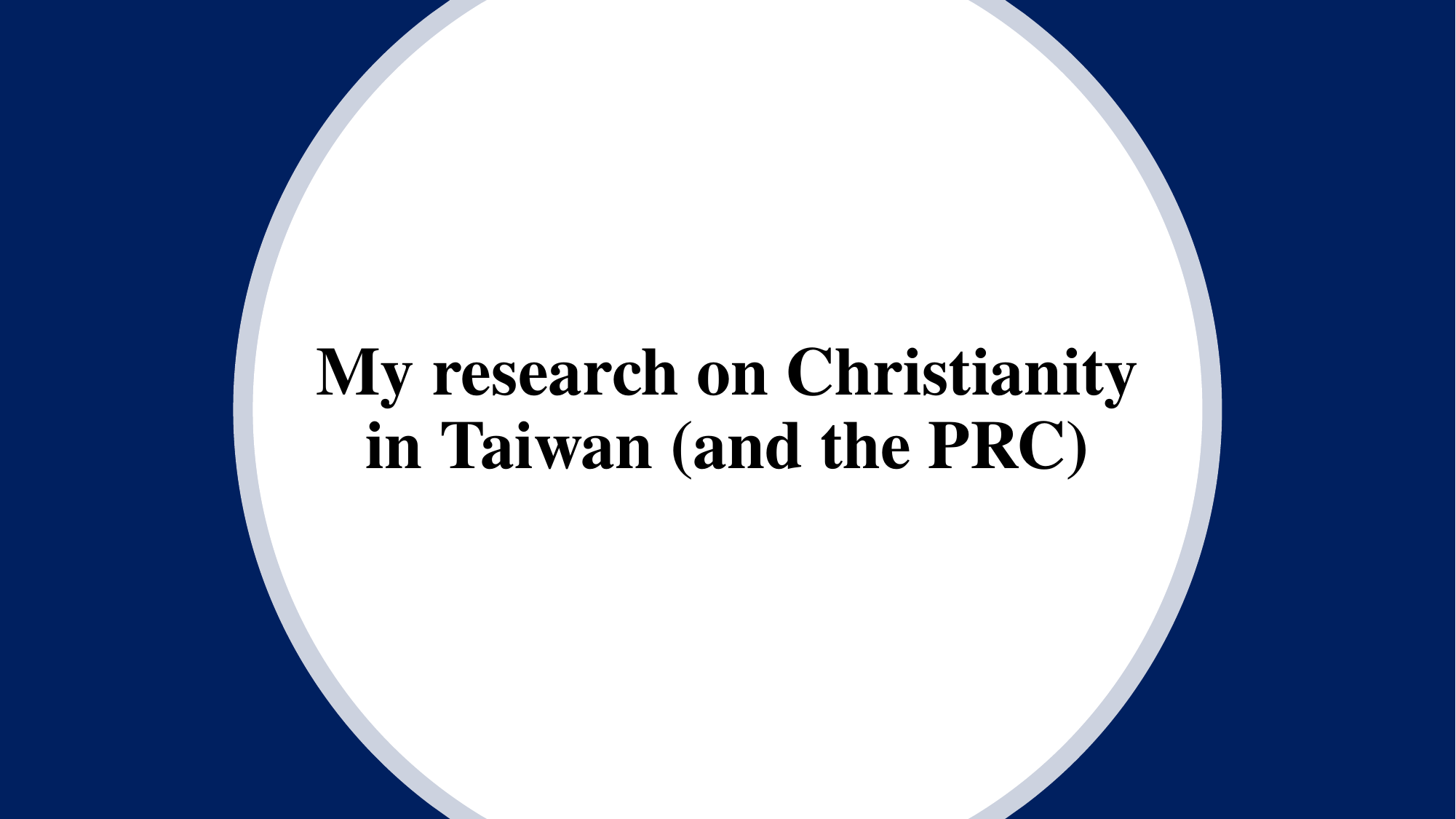

# My research on Christianity in Taiwan (and the PRC)